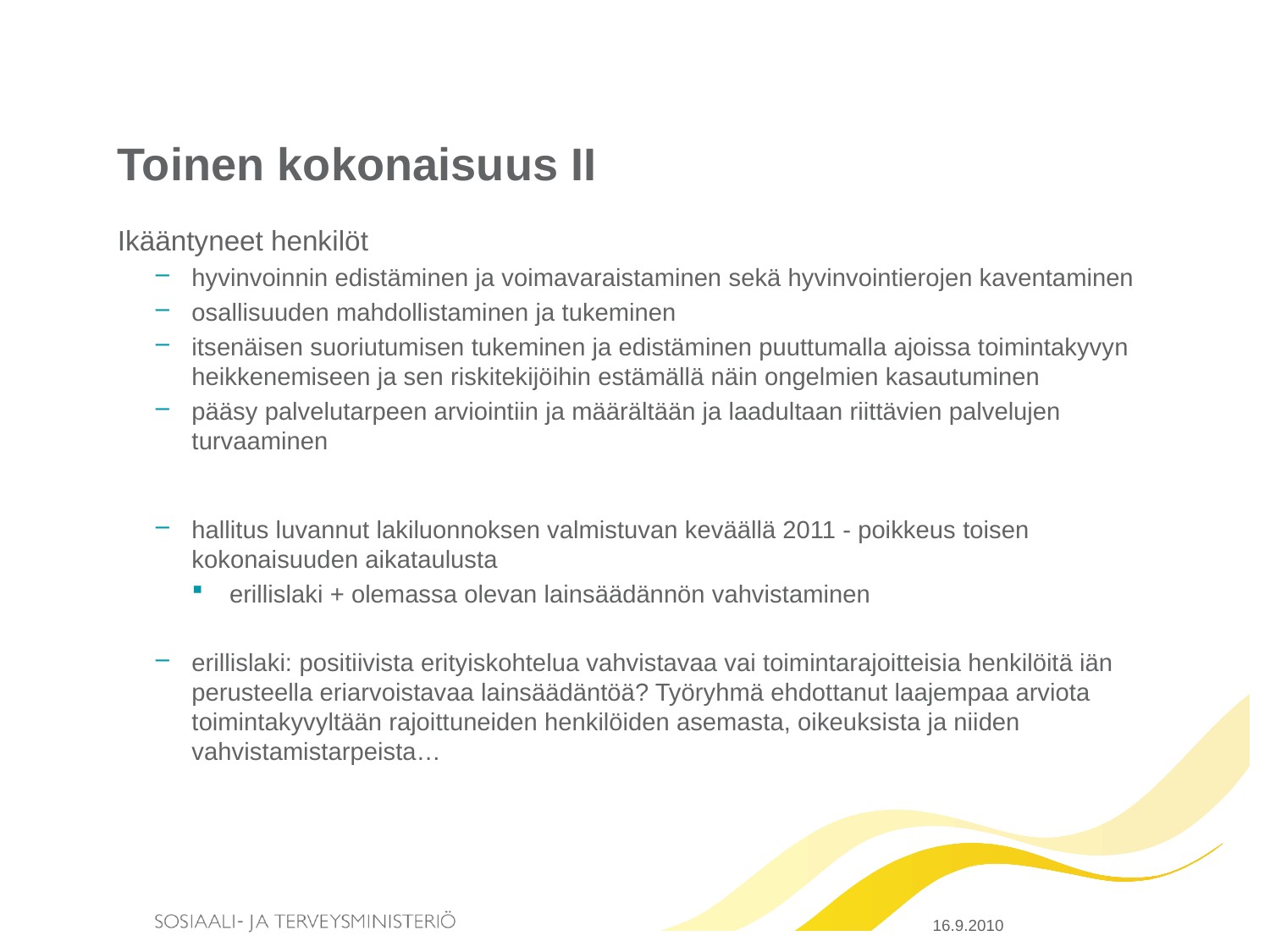

# Toinen kokonaisuus II
Ikääntyneet henkilöt
hyvinvoinnin edistäminen ja voimavaraistaminen sekä hyvinvointierojen kaventaminen
osallisuuden mahdollistaminen ja tukeminen
itsenäisen suoriutumisen tukeminen ja edistäminen puuttumalla ajoissa toimintakyvyn heikkenemiseen ja sen riskitekijöihin estämällä näin ongelmien kasautuminen
pääsy palvelutarpeen arviointiin ja määrältään ja laadultaan riittävien palvelujen turvaaminen

hallitus luvannut lakiluonnoksen valmistuvan keväällä 2011 - poikkeus toisen kokonaisuuden aikataulusta
erillislaki + olemassa olevan lainsäädännön vahvistaminen

erillislaki: positiivista erityiskohtelua vahvistavaa vai toimintarajoitteisia henkilöitä iän perusteella eriarvoistavaa lainsäädäntöä? Työryhmä ehdottanut laajempaa arviota toimintakyvyltään rajoittuneiden henkilöiden asemasta, oikeuksista ja niiden vahvistamistarpeista…

16.9.2010